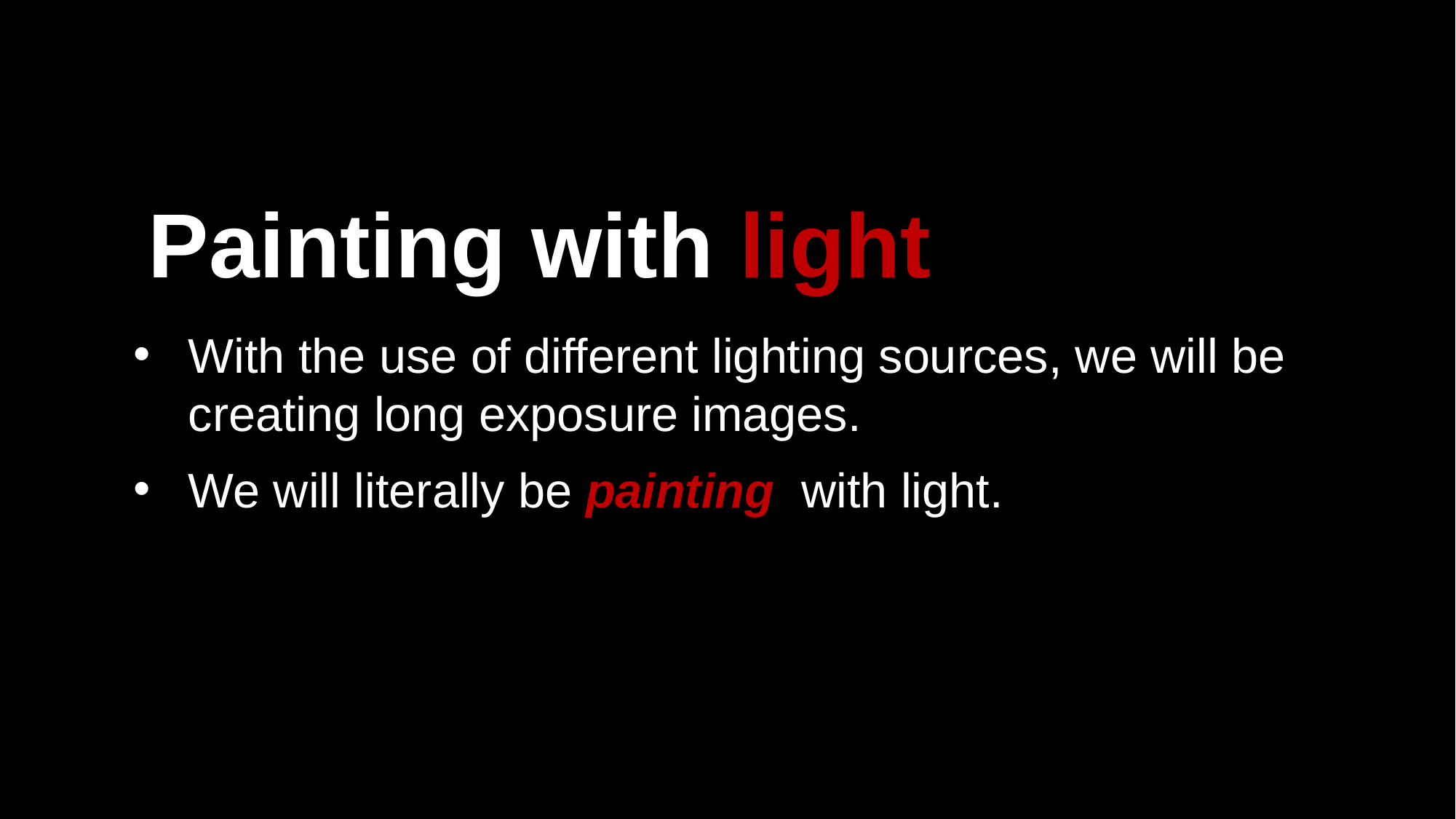

# Painting with light
With the use of different lighting sources, we will be creating long exposure images.
We will literally be painting  with light.